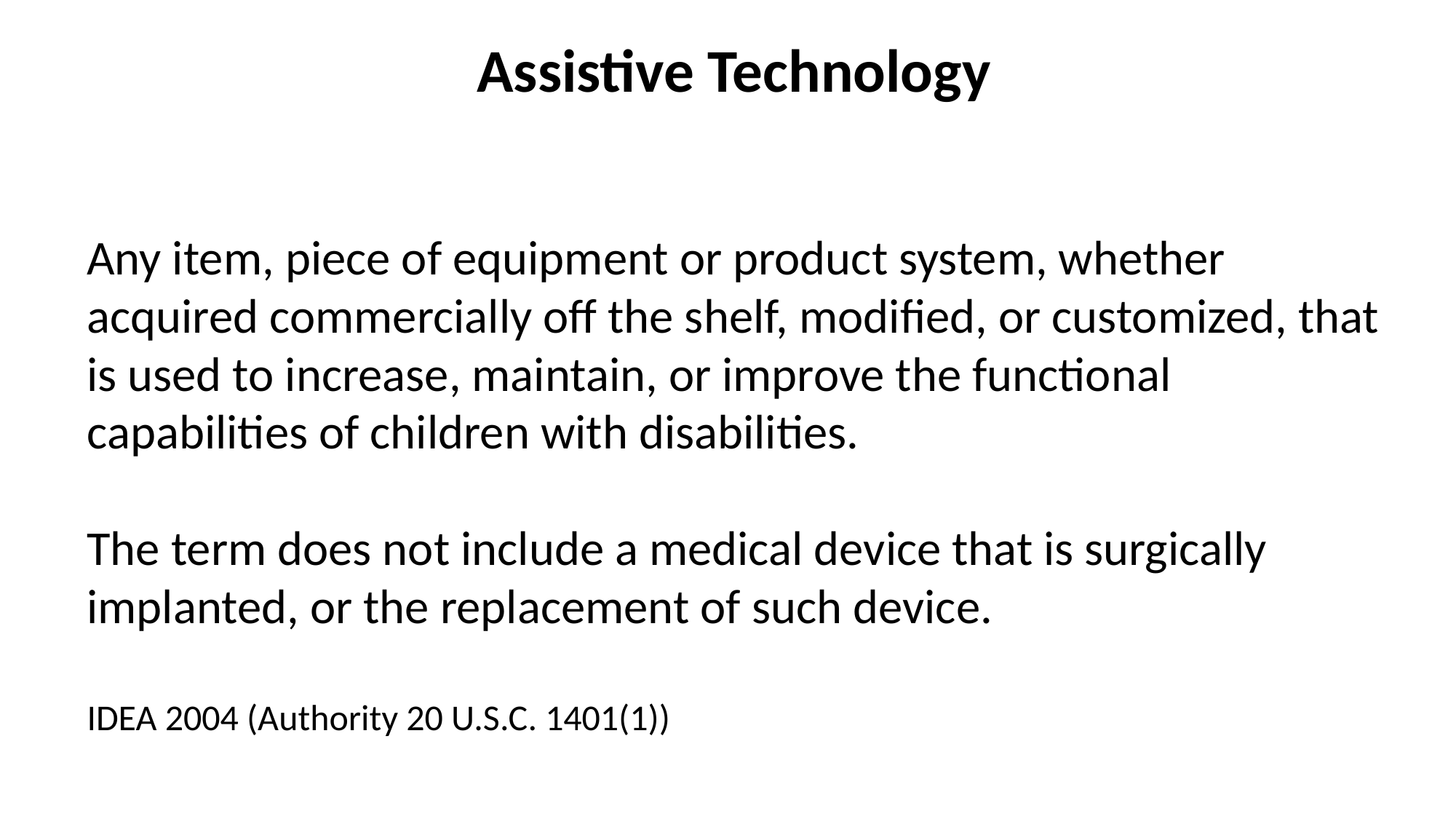

# Assistive Technology
Any item, piece of equipment or product system, whether acquired commercially off the shelf, modified, or customized, that is used to increase, maintain, or improve the functional capabilities of children with disabilities.
The term does not include a medical device that is surgically implanted, or the replacement of such device.

IDEA 2004 (Authority 20 U.S.C. 1401(1))